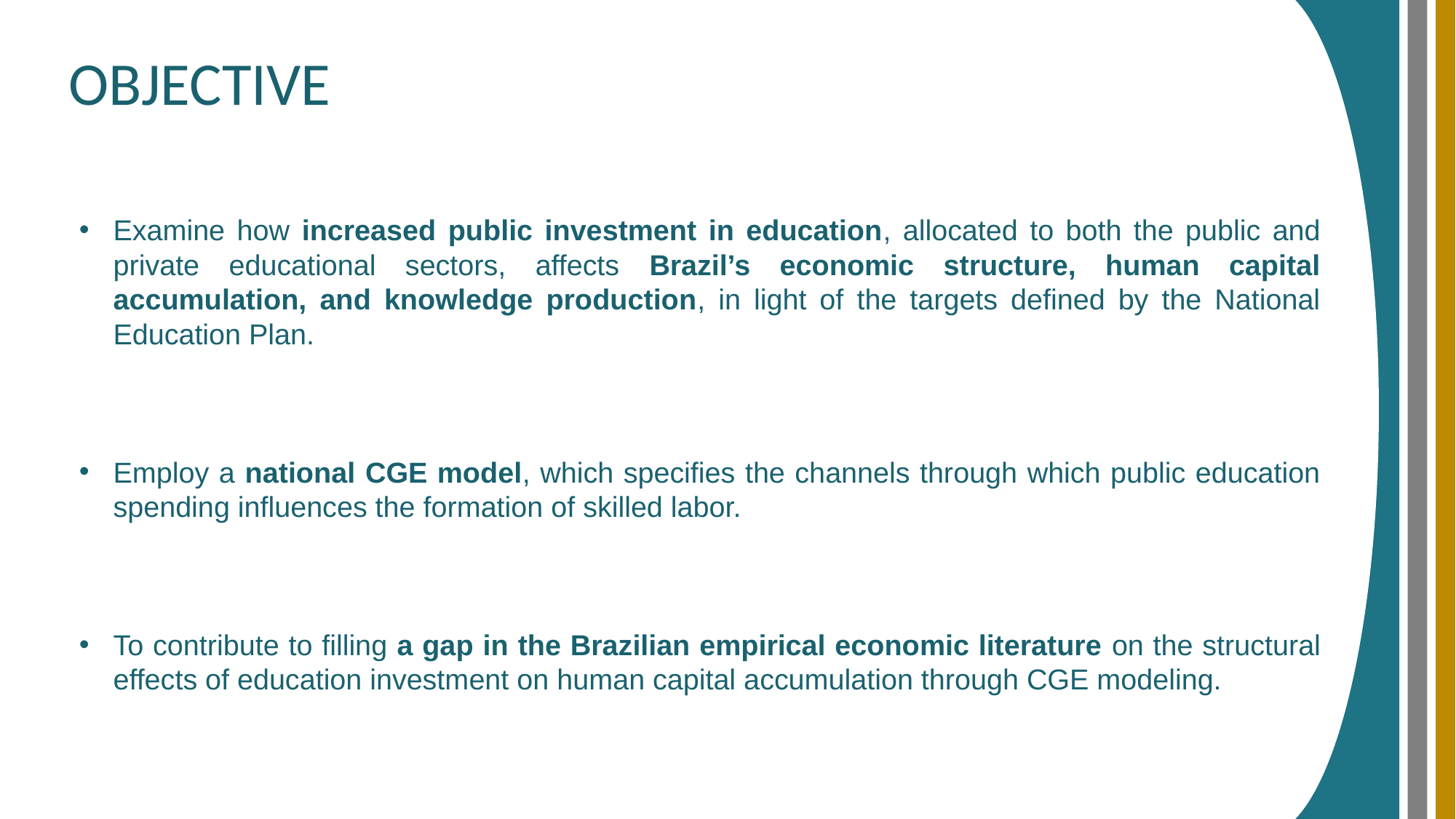

OBJECTIVE

Examine how increased public investment in education, allocated to both the public and private educational sectors, affects Brazil’s economic structure, human capital accumulation, and knowledge production, in light of the targets defined by the National Education Plan.

Employ a national CGE model, which specifies the channels through which public education spending influences the formation of skilled labor.

To contribute to filling a gap in the Brazilian empirical economic literature on the structural effects of education investment on human capital accumulation through CGE modeling.